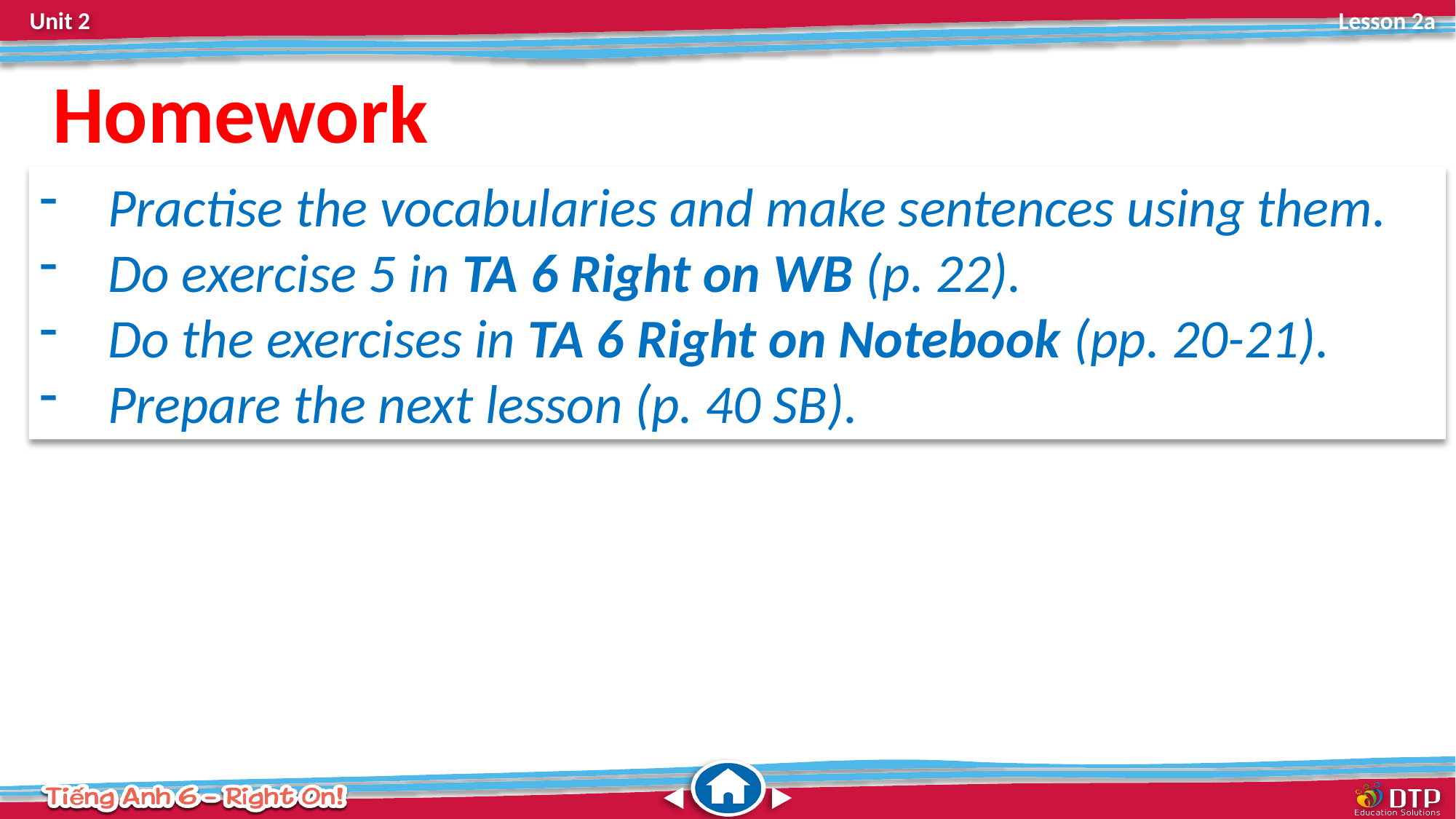

Homework
Practise the vocabularies and make sentences using them.
Do exercise 5 in TA 6 Right on WB (p. 22).
Do the exercises in TA 6 Right on Notebook (pp. 20-21).
Prepare the next lesson (p. 40 SB).